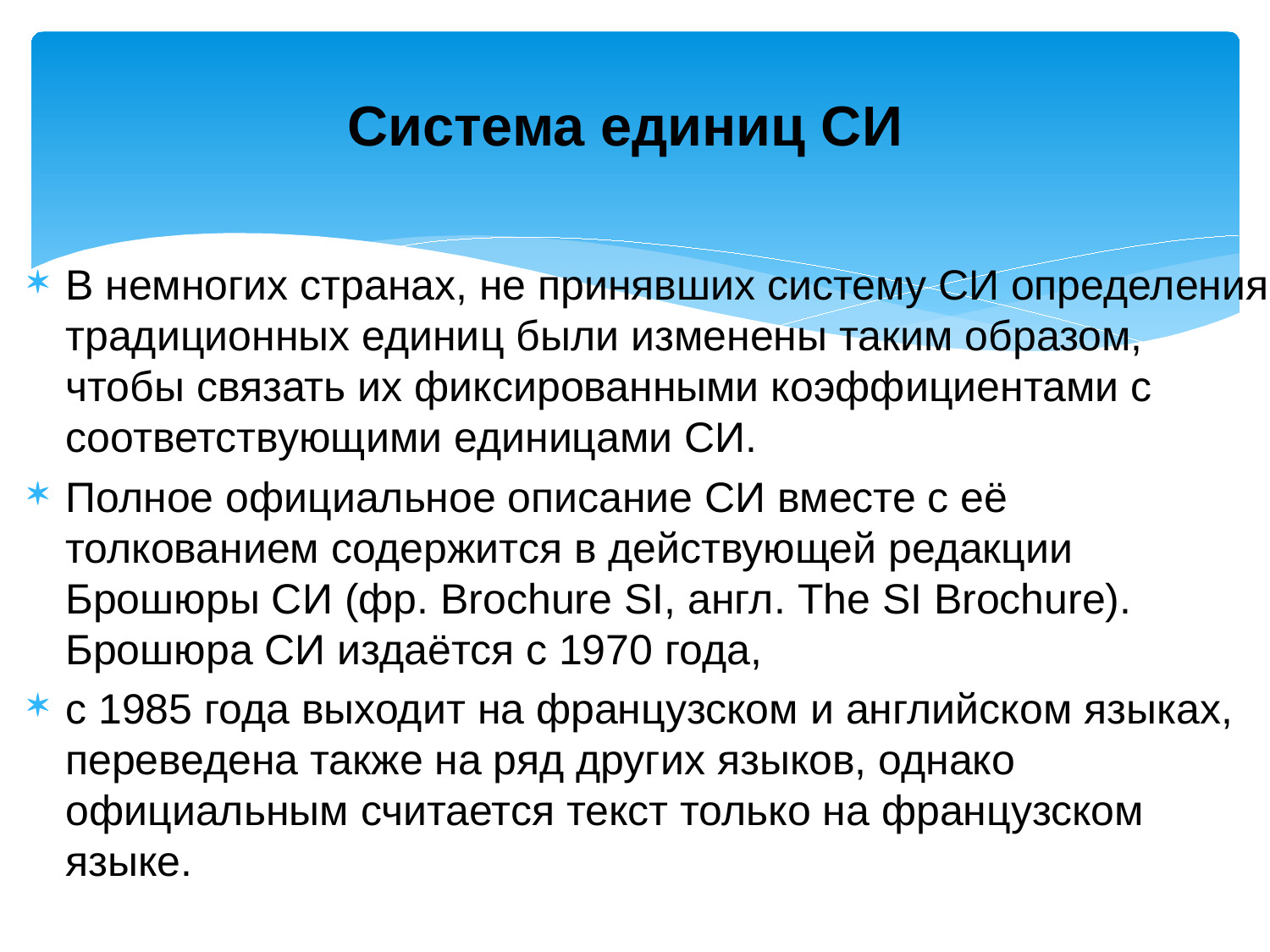

# Система единиц СИ
В немногих странах, не принявших систему СИ определения традиционных единиц были изменены таким образом, чтобы связать их фиксированными коэффициентами с соответствующими единицами СИ.
Полное официальное описание СИ вместе с её толкованием содержится в действующей редакции Брошюры СИ (фр. Brochure SI, англ. The SI Brochure). Брошюра СИ издаётся с 1970 года,
с 1985 года выходит на французском и английском языках, переведена также на ряд других языков, однако официальным считается текст только на французском языке.